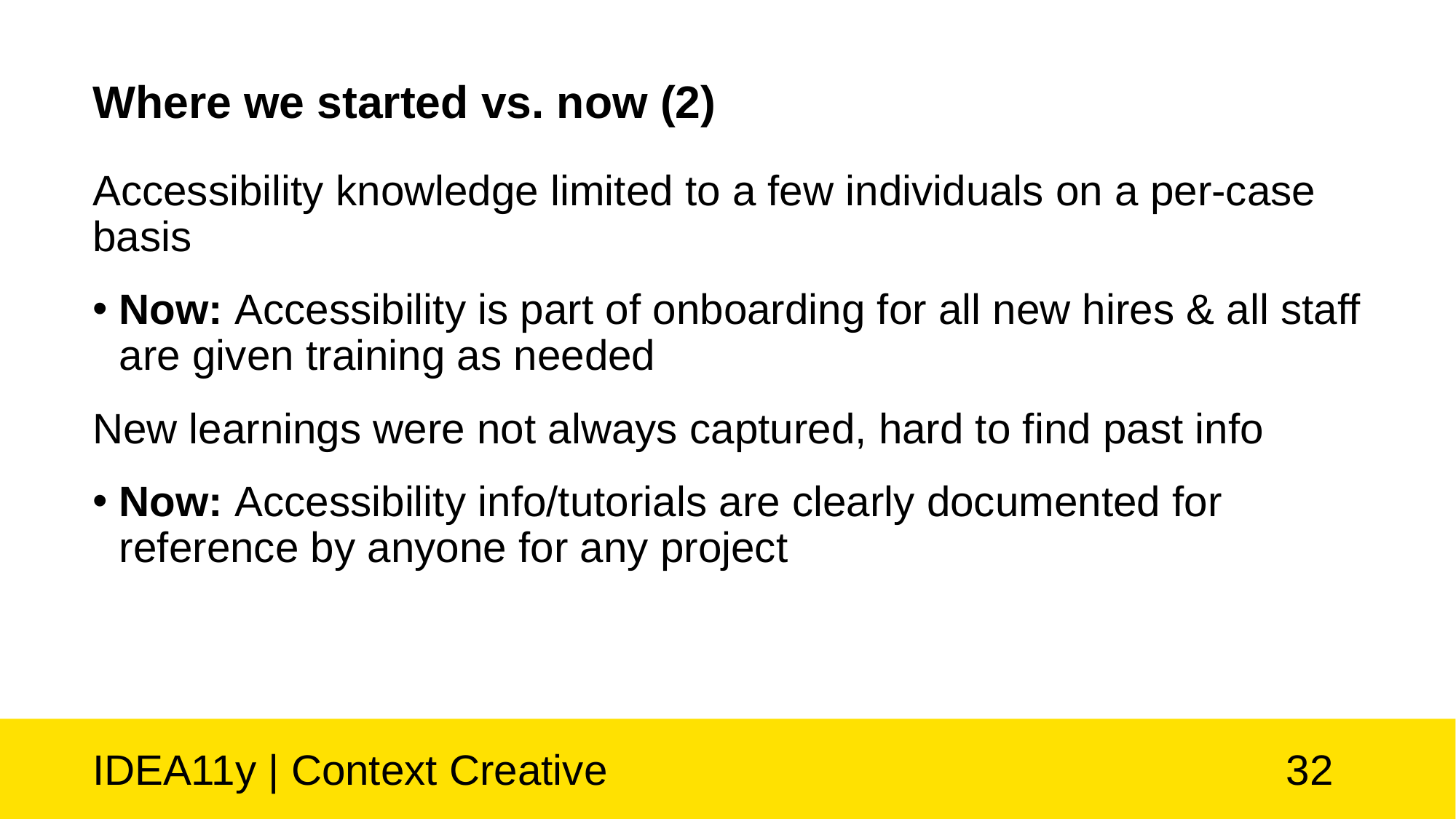

# Where we started vs. now (2)
Accessibility knowledge limited to a few individuals on a per-case basis
Now: Accessibility is part of onboarding for all new hires & all staff are given training as needed
New learnings were not always captured, hard to find past info
Now: Accessibility info/tutorials are clearly documented for reference by anyone for any project
IDEA11y | Context Creative
32